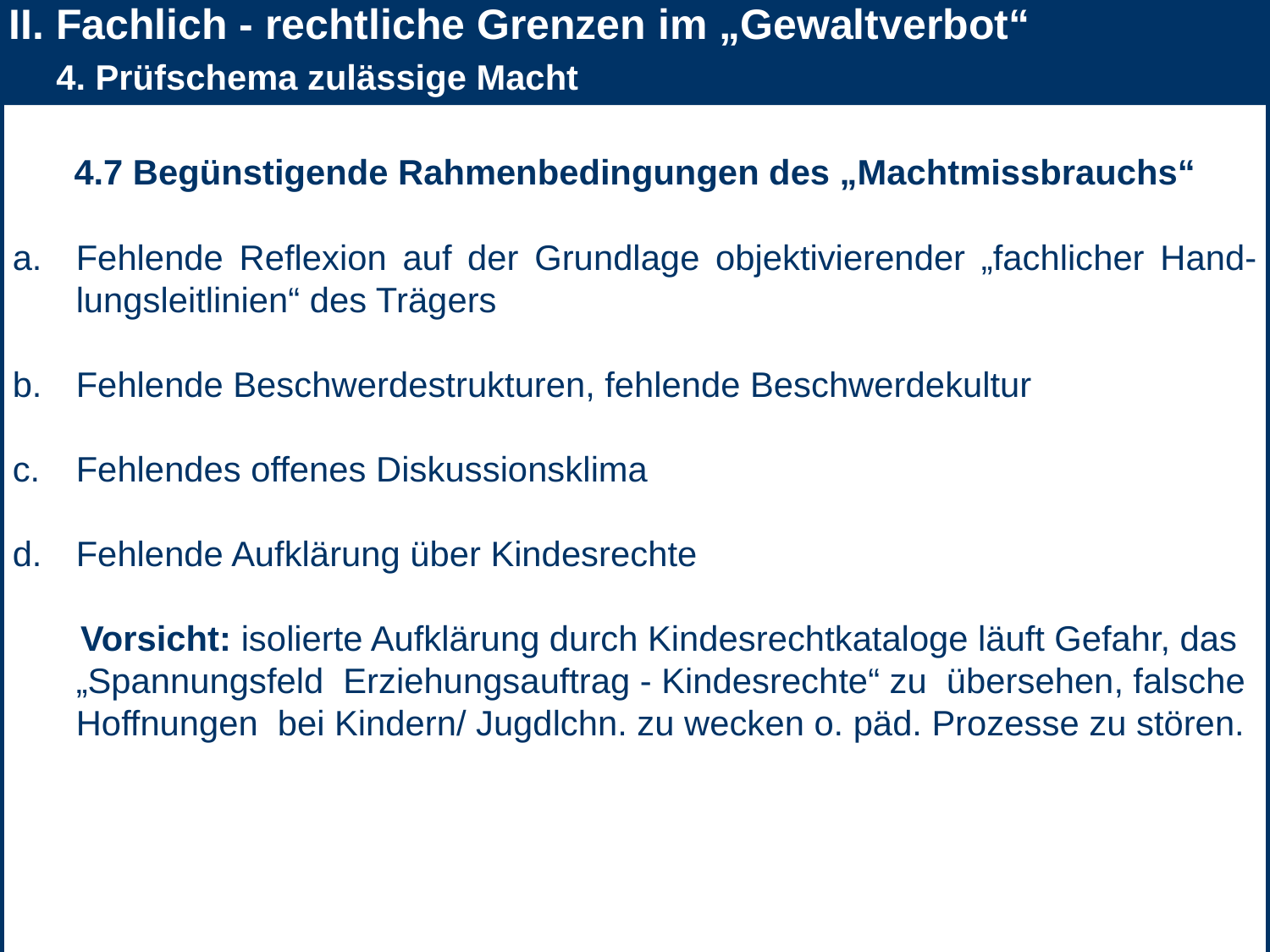

8.   Abgrenzung zulässige Macht- Machtmissbrauch

4.7 Begünstigende Rahmenbedingungen des „Machtmissbrauchs“

Fehlende Reflexion auf der Grundlage objektivierender „fachlicher Hand- lungsleitlinien“ des Trägers

Fehlende Beschwerdestrukturen, fehlende Beschwerdekultur

Fehlendes offenes Diskussionsklima

Fehlende Aufklärung über Kindesrechte

       Vorsicht: isolierte Aufklärung durch Kindesrechtkataloge läuft Gefahr, das „Spannungsfeld  Erziehungsauftrag - Kindesrechte“ zu  übersehen, falsche Hoffnungen  bei Kindern/ Jugdlchn. zu wecken o. päd. Prozesse zu stören.

II. Fachlich - rechtliche Grenzen im „Gewaltverbot“.
    4. Prüfschema zulässige Macht